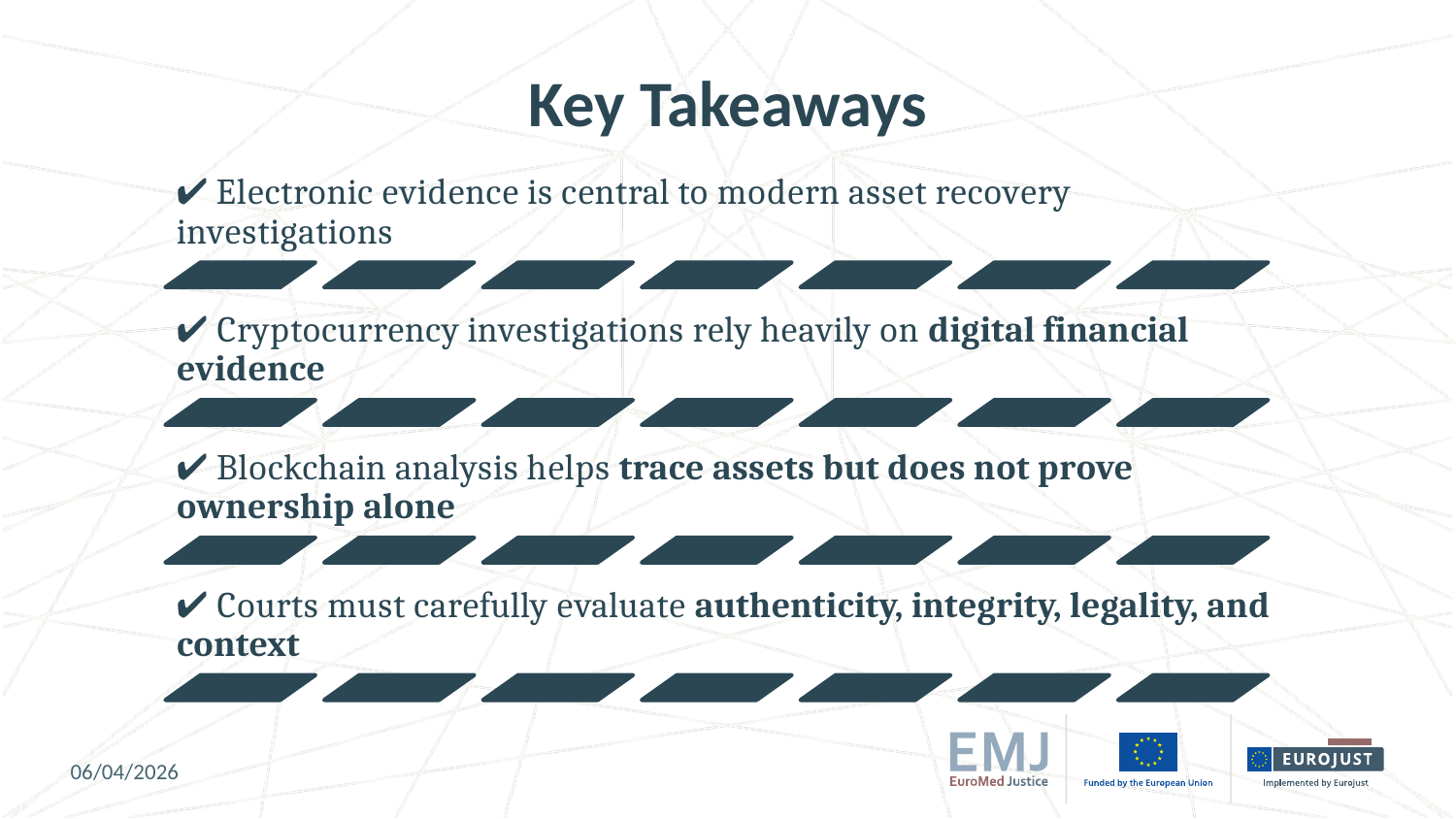

# Key Takeaways
✔ Electronic evidence is central to modern asset recovery investigations
✔ Cryptocurrency investigations rely heavily on digital financial evidence
✔ Blockchain analysis helps trace assets but does not prove ownership alone
✔ Courts must carefully evaluate authenticity, integrity, legality, and context